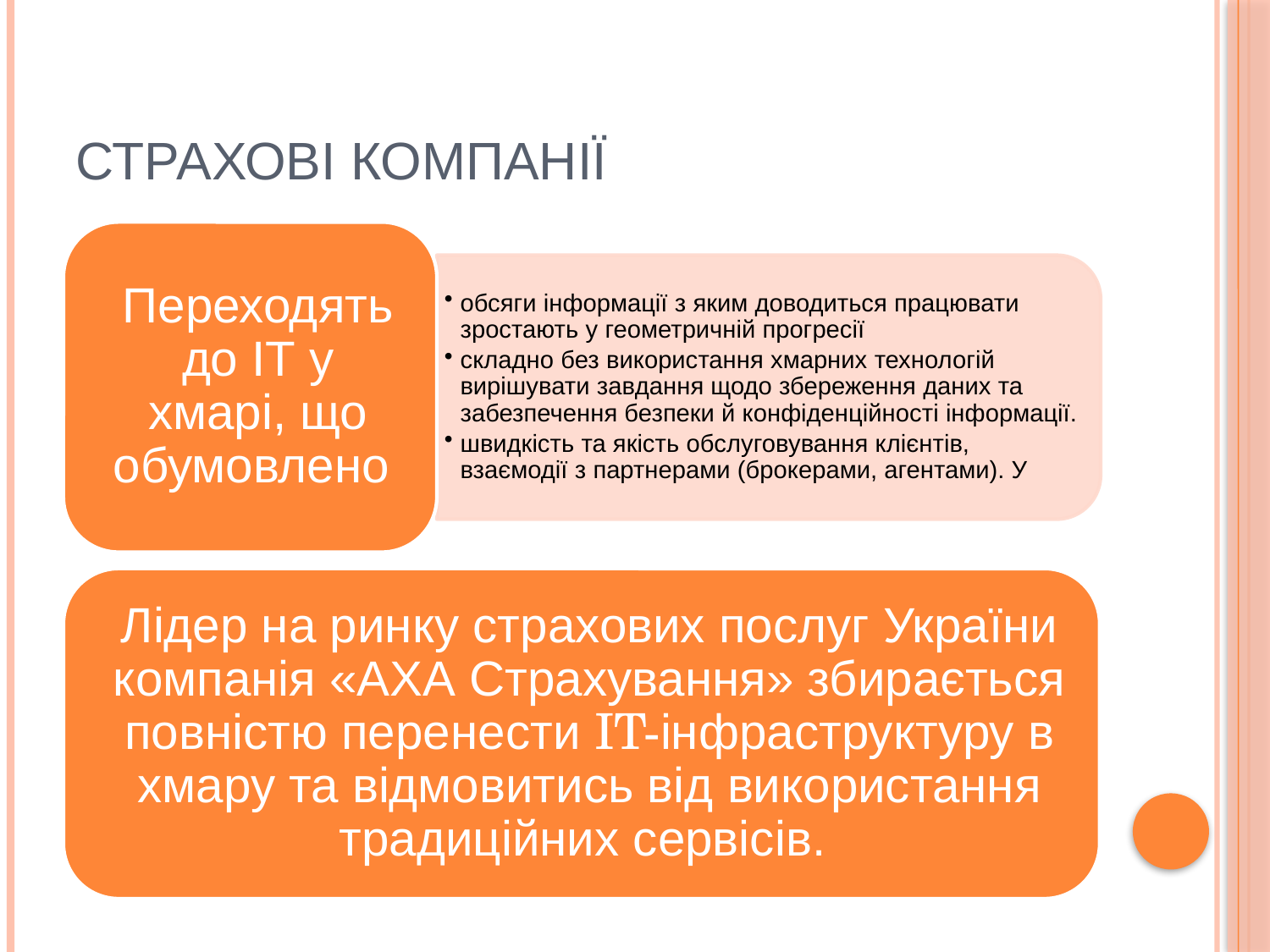

# Страхові компанії
обсяги інформації з яким доводиться працювати зростають у геометричній прогресії
складно без використання хмарних технологій вирішувати завдання щодо збереження даних та забезпечення безпеки й конфіденційності інформації.
швидкість та якість обслуговування клієнтів, взаємодії з партнерами (брокерами, агентами). У
Переходять до ІТ у хмарі, що обумовлено
Лідер на ринку страхових послуг України компанія «АХА Страхування» збирається повністю перенести IT-інфраструктуру в хмару та відмовитись від використання традиційних сервісів.